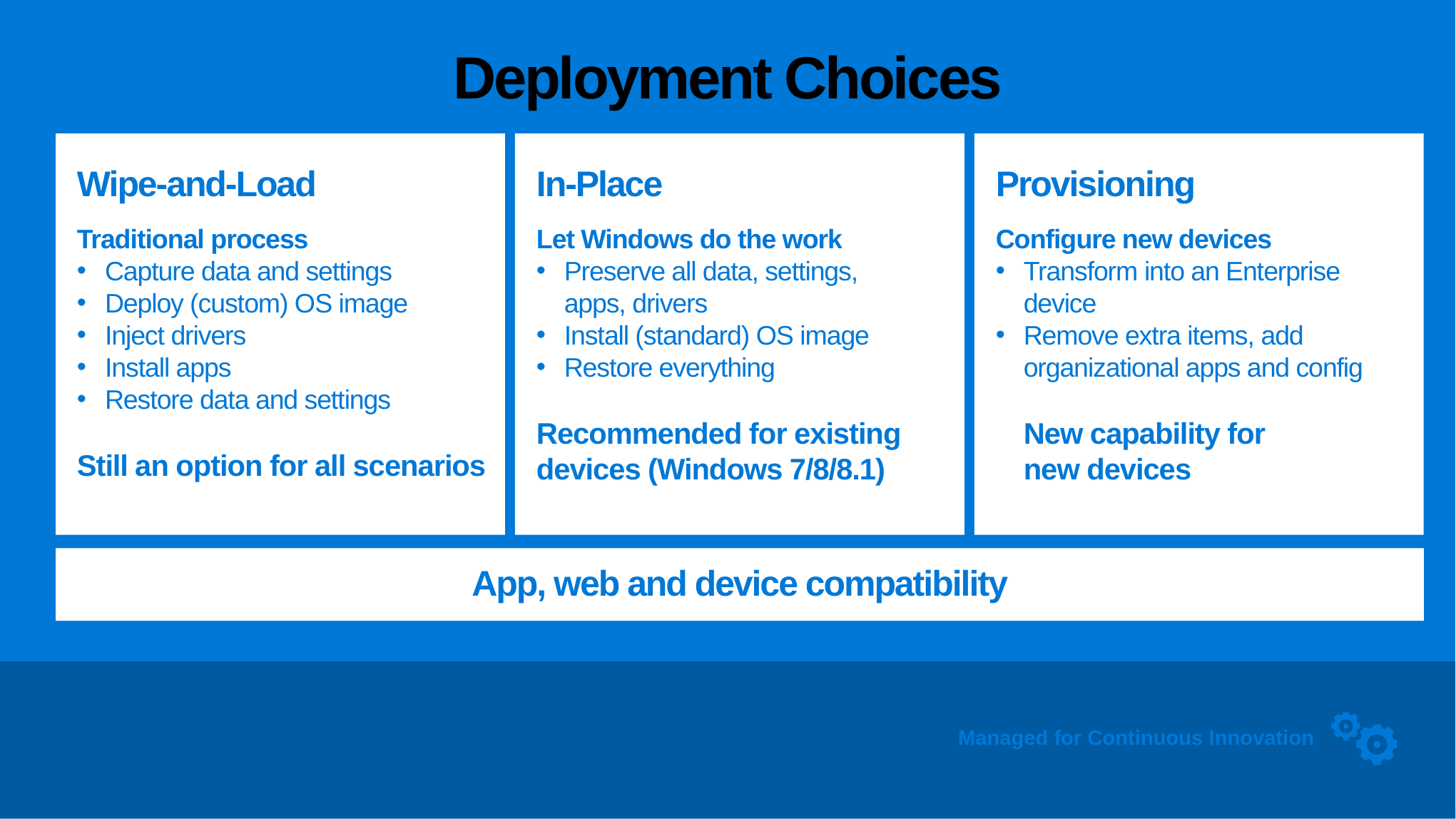

# Deployment Choices
Wipe-and-Load
Traditional process
Capture data and settings
Deploy (custom) OS image
Inject drivers
Install apps
Restore data and settings
Still an option for all scenarios

In-Place
Let Windows do the work
Preserve all data, settings,
apps, drivers
Install (standard) OS image
Restore everything
Recommended for existing devices (Windows 7/8/8.1)

Provisioning
Configure new devices
Transform into an Enterprise device
Remove extra items, add organizational apps and config
New capability for               new devices

App, web and device compatibility

Managed for Continuous Innovation